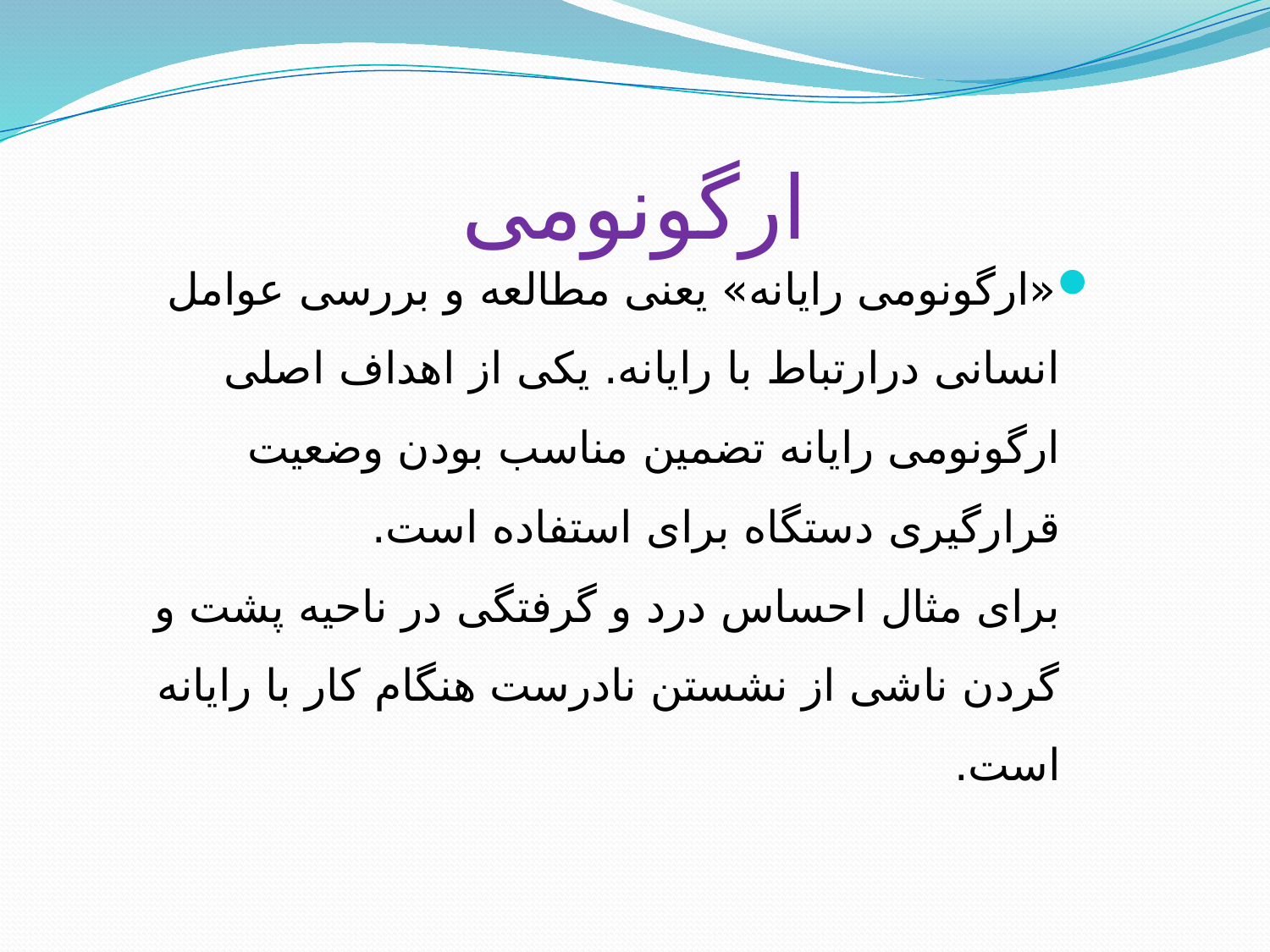

# ارگونومی
«ارگونومى رايانه» يعنى مطالعه و بررسى عوامل انسانى درارتباط با رايانه. يكى از اهداف اصلى ارگونومى رايانه تضمين مناسب بودن وضعيت قرارگيرى دستگاه براى استفاده است.
براى مثال احساس درد و گرفتگى در ناحيه پشت و گردن ناشى از نشستن نادرست هنگام كار با رايانه است.